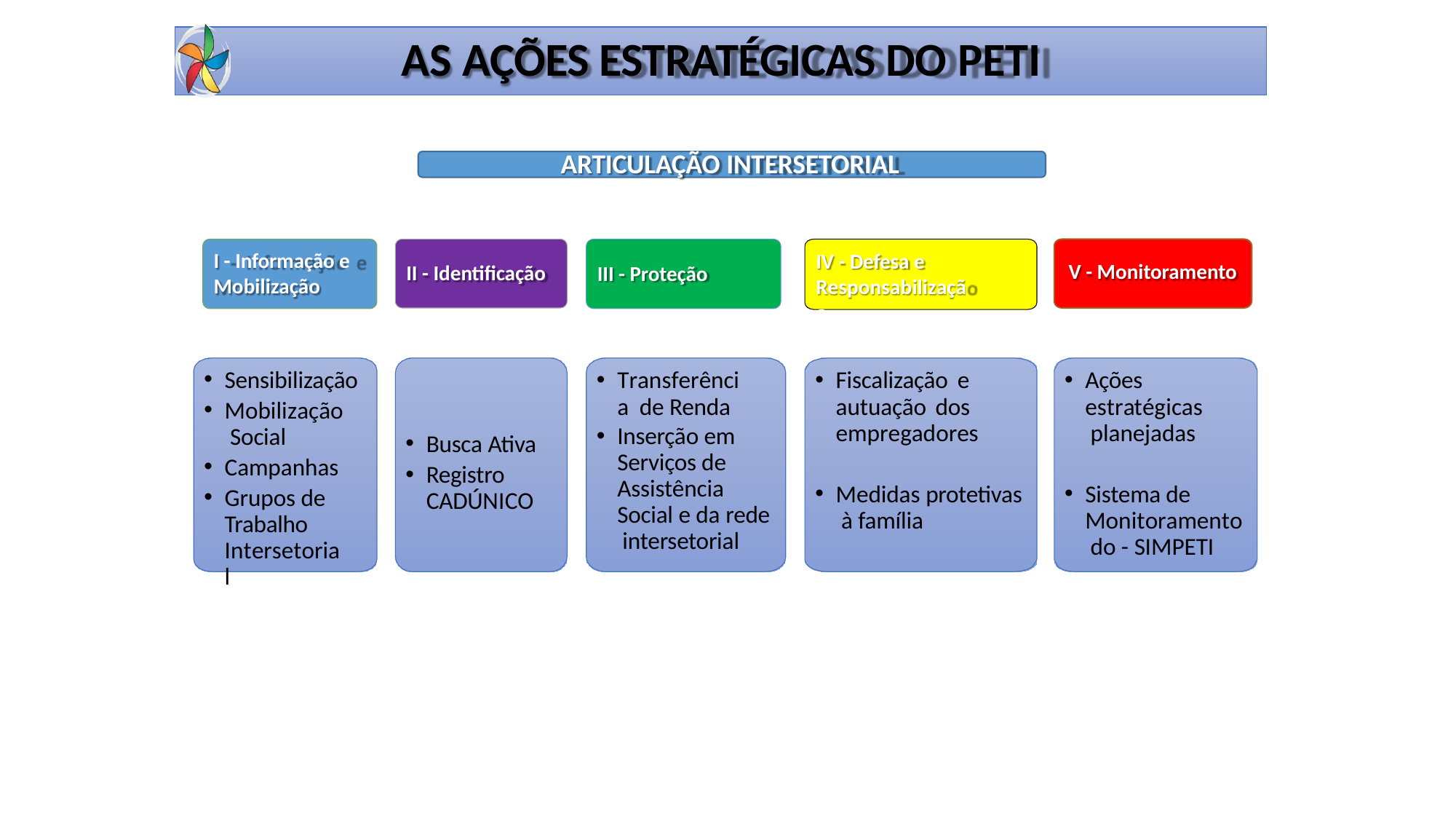

# AS AÇÕES ESTRATÉGICAS DO PETI

ARTICULAÇÃO INTERSETORIAL

I - Informação e  Mobilização
IV - Defesa e  Responsabilização
V - Monitoramento
II - Identificação
III - Proteção

Sensibilização
Mobilização  Social
Campanhas
Grupos de  Trabalho  Intersetorial
Transferência  de Renda
Inserção em  Serviços de  Assistência  Social e da rede  intersetorial
Fiscalização e  autuação dos  empregadores
Ações  estratégicas  planejadas
Busca Ativa
Registro  CADÚNICO
Medidas protetivas  à família
Sistema de  Monitoramento  do - SIMPETI